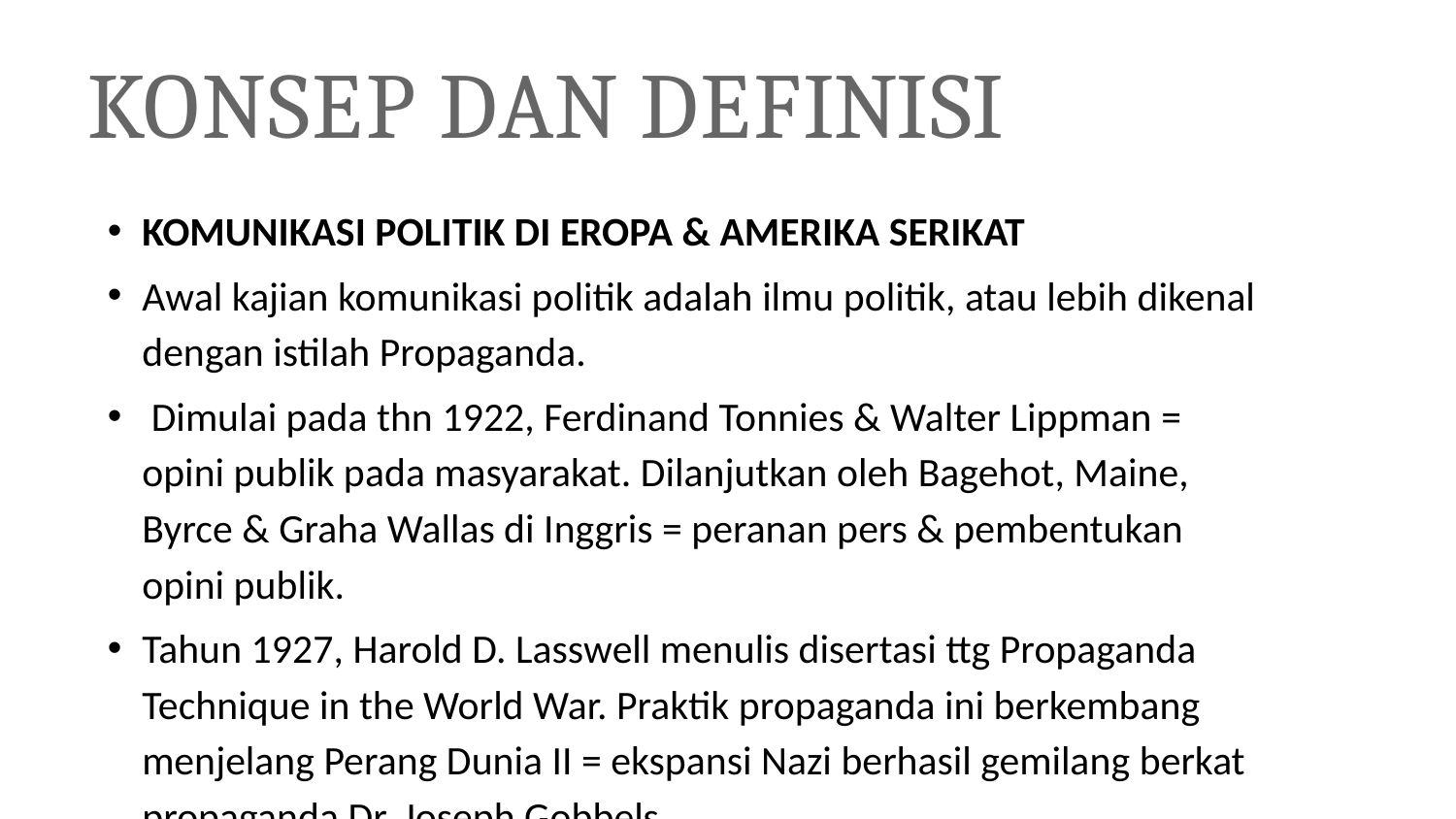

# KONSEP DAN DEFINISI
KOMUNIKASI POLITIK DI EROPA & AMERIKA SERIKAT
Awal kajian komunikasi politik adalah ilmu politik, atau lebih dikenal dengan istilah Propaganda.
 Dimulai pada thn 1922, Ferdinand Tonnies & Walter Lippman = opini publik pada masyarakat. Dilanjutkan oleh Bagehot, Maine, Byrce & Graha Wallas di Inggris = peranan pers & pembentukan opini publik.
Tahun 1927, Harold D. Lasswell menulis disertasi ttg Propaganda Technique in the World War. Praktik propaganda ini berkembang menjelang Perang Dunia II = ekspansi Nazi berhasil gemilang berkat propaganda Dr. Joseph Gobbels.